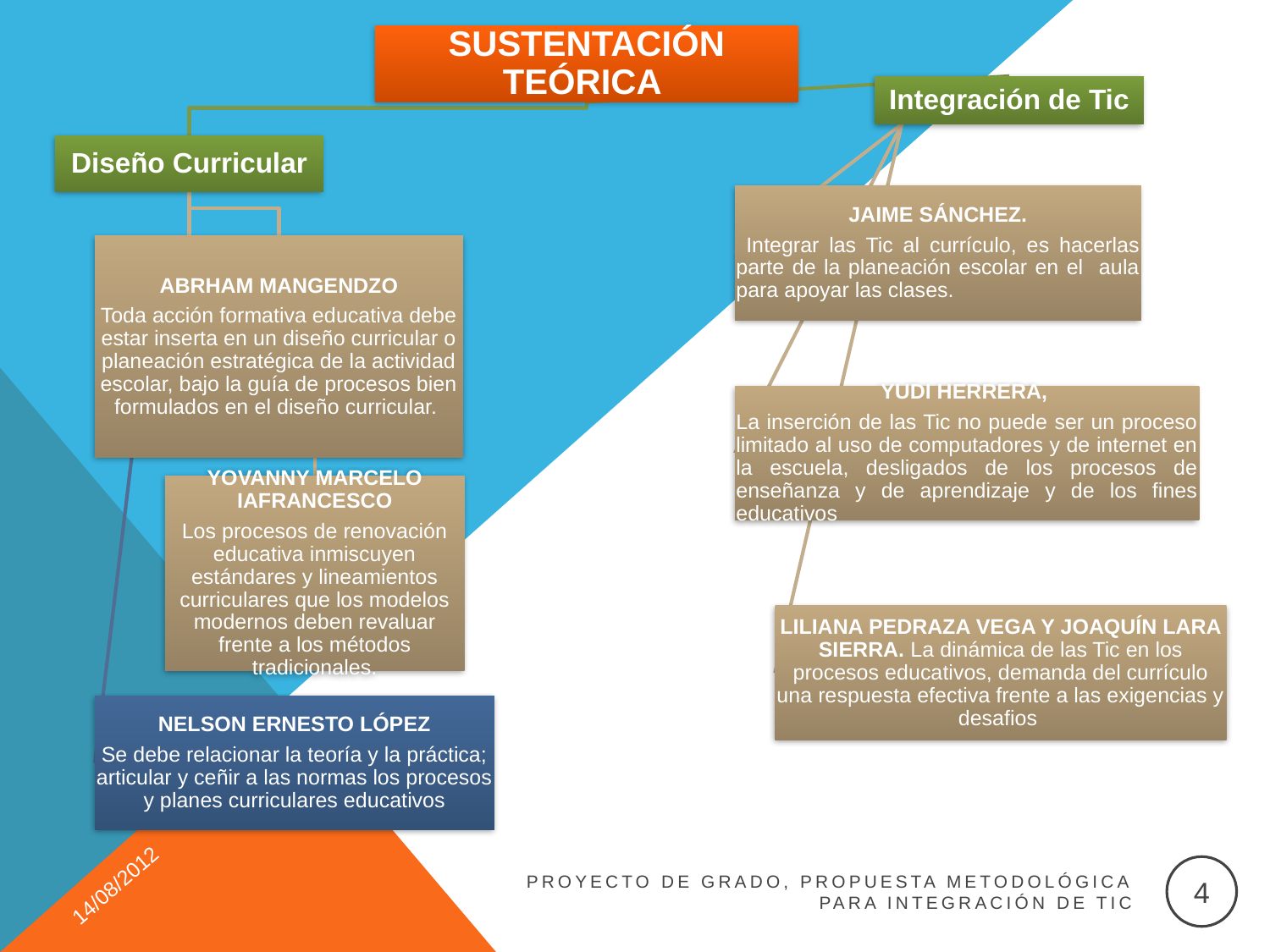

SUSTENTACIÓN TEÓRICA
Diseño Curricular
ABRHAM MANGENDZO
Toda acción formativa educativa debe estar inserta en un diseño curricular o planeación estratégica de la actividad escolar, bajo la guía de procesos bien formulados en el diseño curricular.
NELSON ERNESTO LÓPEZ
Se debe relacionar la teoría y la práctica; articular y ceñir a las normas los procesos y planes curriculares educativos
YOVANNY MARCELO IAFRANCESCO
Los procesos de renovación educativa inmiscuyen estándares y lineamientos curriculares que los modelos modernos deben revaluar frente a los métodos tradicionales.
Integración de Tic
JAIME SÁNCHEZ.
 Integrar las Tic al currículo, es hacerlas parte de la planeación escolar en el  aula para apoyar las clases.
YUDI HERRERA,
La inserción de las Tic no puede ser un proceso limitado al uso de computadores y de internet en la escuela, desligados de los procesos de enseñanza y de aprendizaje y de los fines educativos
LILIANA PEDRAZA VEGA Y JOAQUÍN LARA SIERRA. La dinámica de las Tic en los procesos educativos, demanda del currículo una respuesta efectiva frente a las exigencias y desafios
14/08/2012
4
Proyecto de Grado, Propuesta Metodológica para integración de Tic